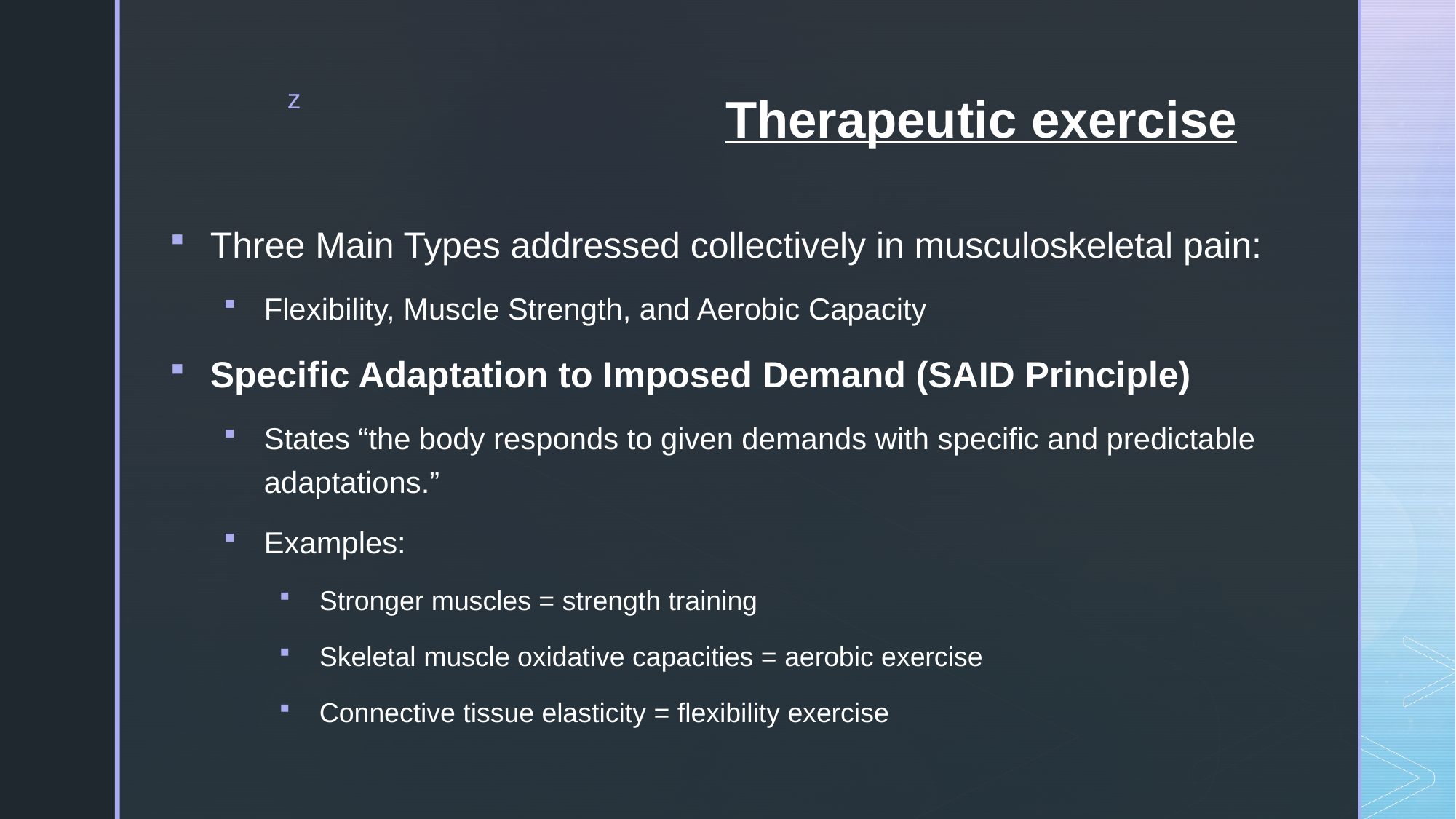

# Therapeutic exercise
Three Main Types addressed collectively in musculoskeletal pain:
Flexibility, Muscle Strength, and Aerobic Capacity
Specific Adaptation to Imposed Demand (SAID Principle)
States “the body responds to given demands with specific and predictable adaptations.”
Examples:
Stronger muscles = strength training
Skeletal muscle oxidative capacities = aerobic exercise
Connective tissue elasticity = flexibility exercise